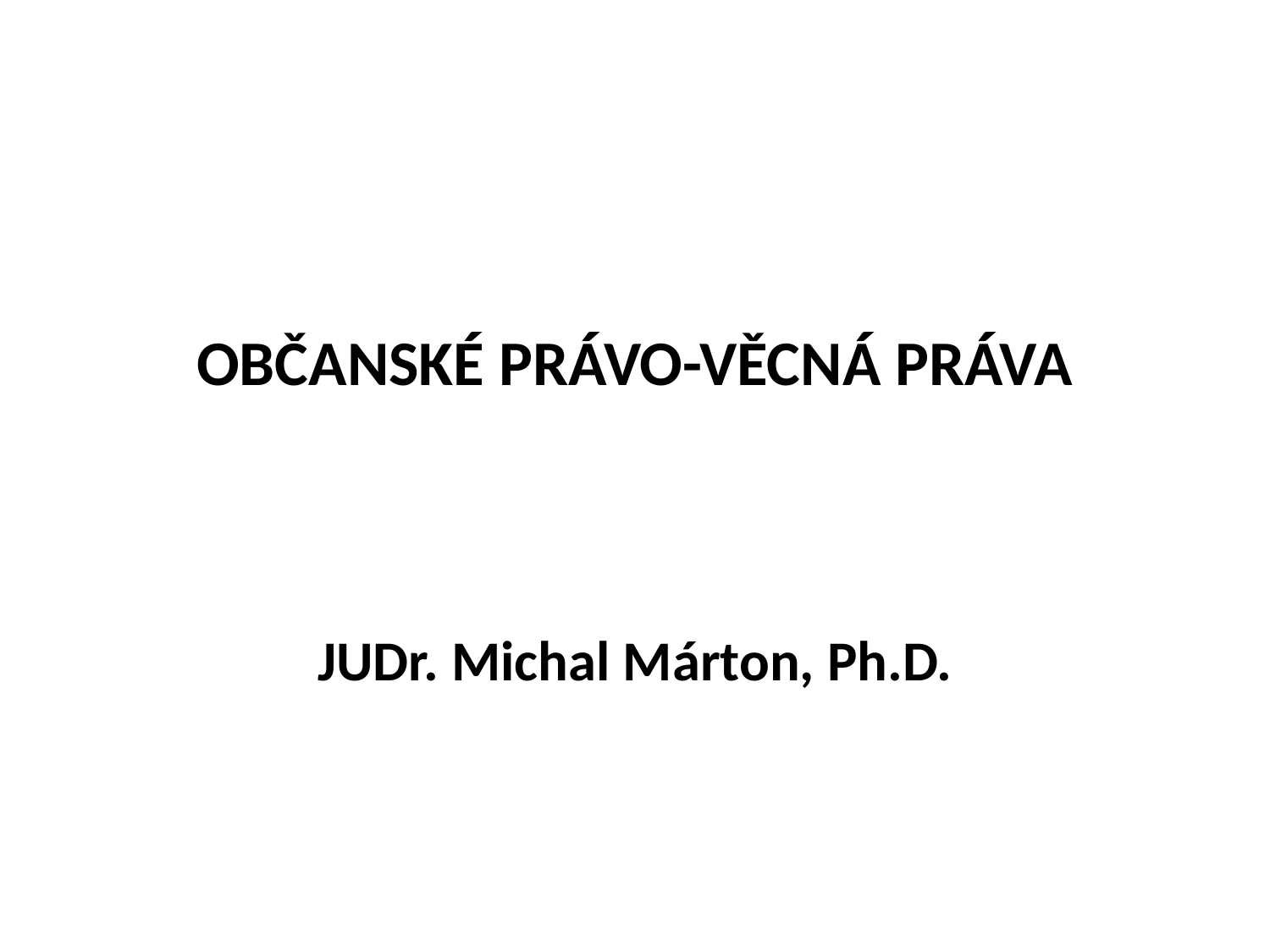

# OBČANSKÉ PRÁVO-VĚCNÁ PRÁVA

JUDr. Michal Márton, Ph.D.